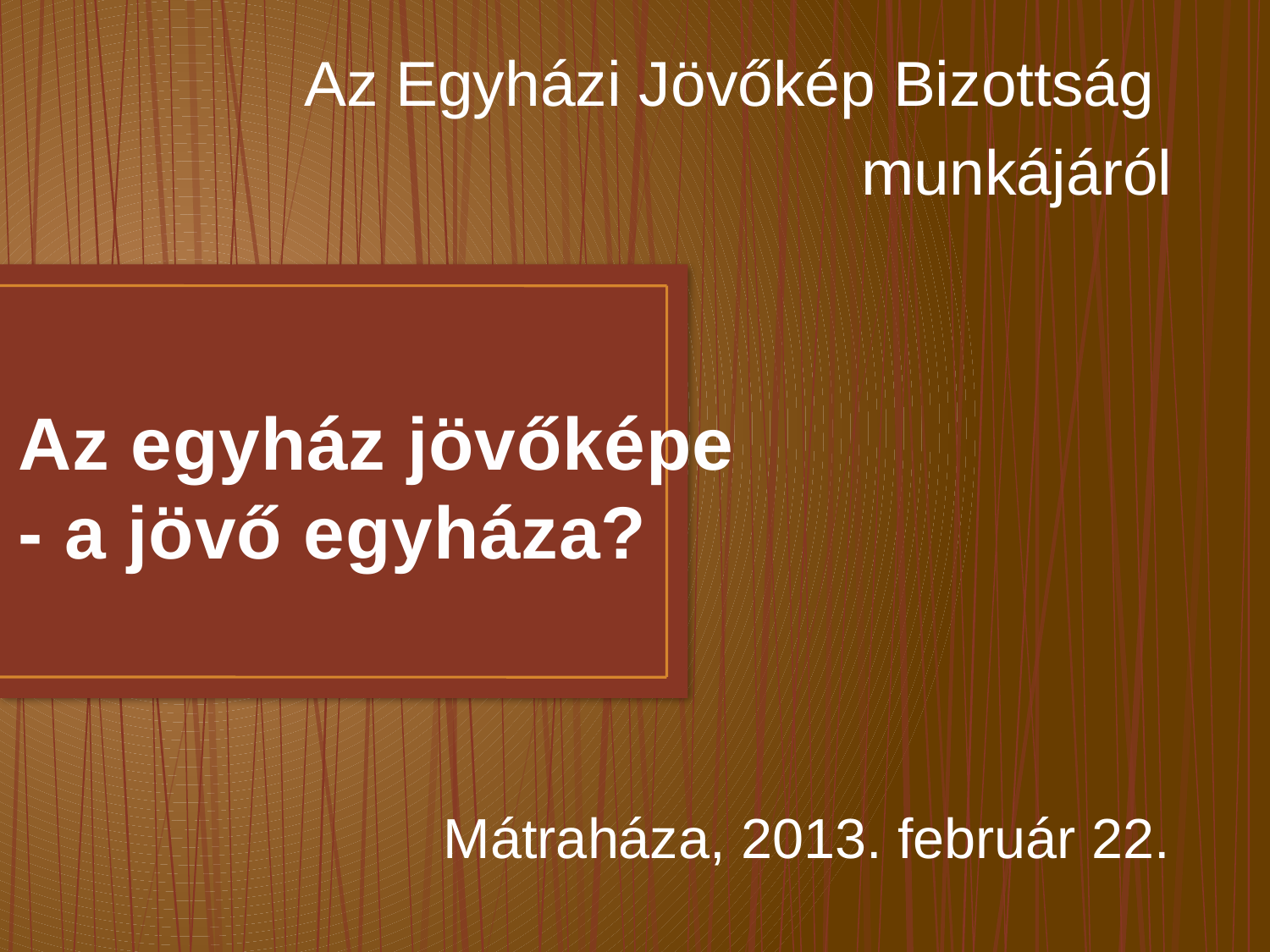

Az Egyházi Jövőkép Bizottság
munkájáról
# Az egyház jövőképe - a jövő egyháza?
Mátraháza, 2013. február 22.